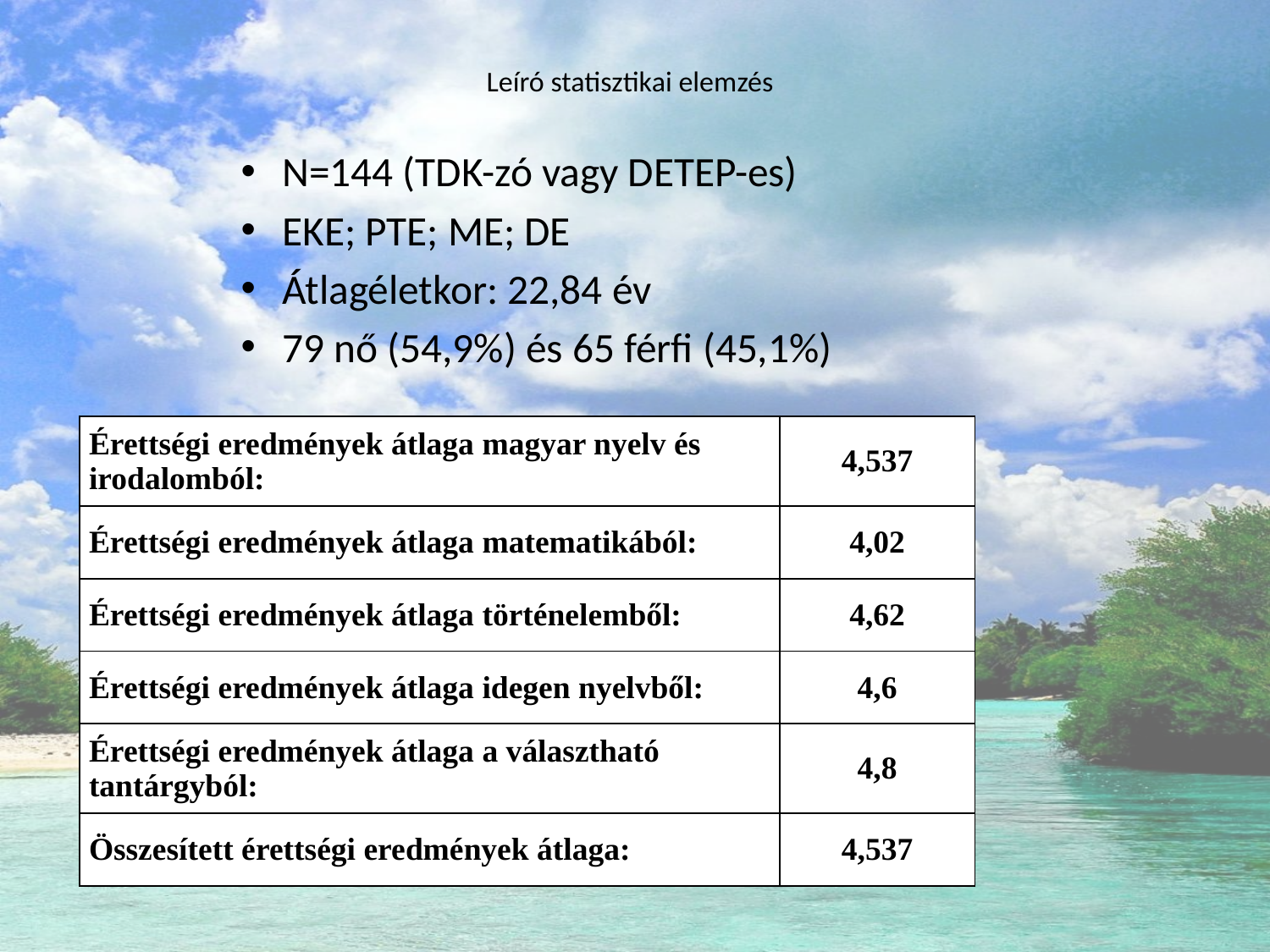

# Leíró statisztikai elemzés
N=144 (TDK-zó vagy DETEP-es)
EKE; PTE; ME; DE
Átlagéletkor: 22,84 év
79 nő (54,9%) és 65 férfi (45,1%)
| Érettségi eredmények átlaga magyar nyelv és irodalomból: | 4,537 |
| --- | --- |
| Érettségi eredmények átlaga matematikából: | 4,02 |
| Érettségi eredmények átlaga történelemből: | 4,62 |
| Érettségi eredmények átlaga idegen nyelvből: | 4,6 |
| Érettségi eredmények átlaga a választható tantárgyból: | 4,8 |
| Összesített érettségi eredmények átlaga: | 4,537 |